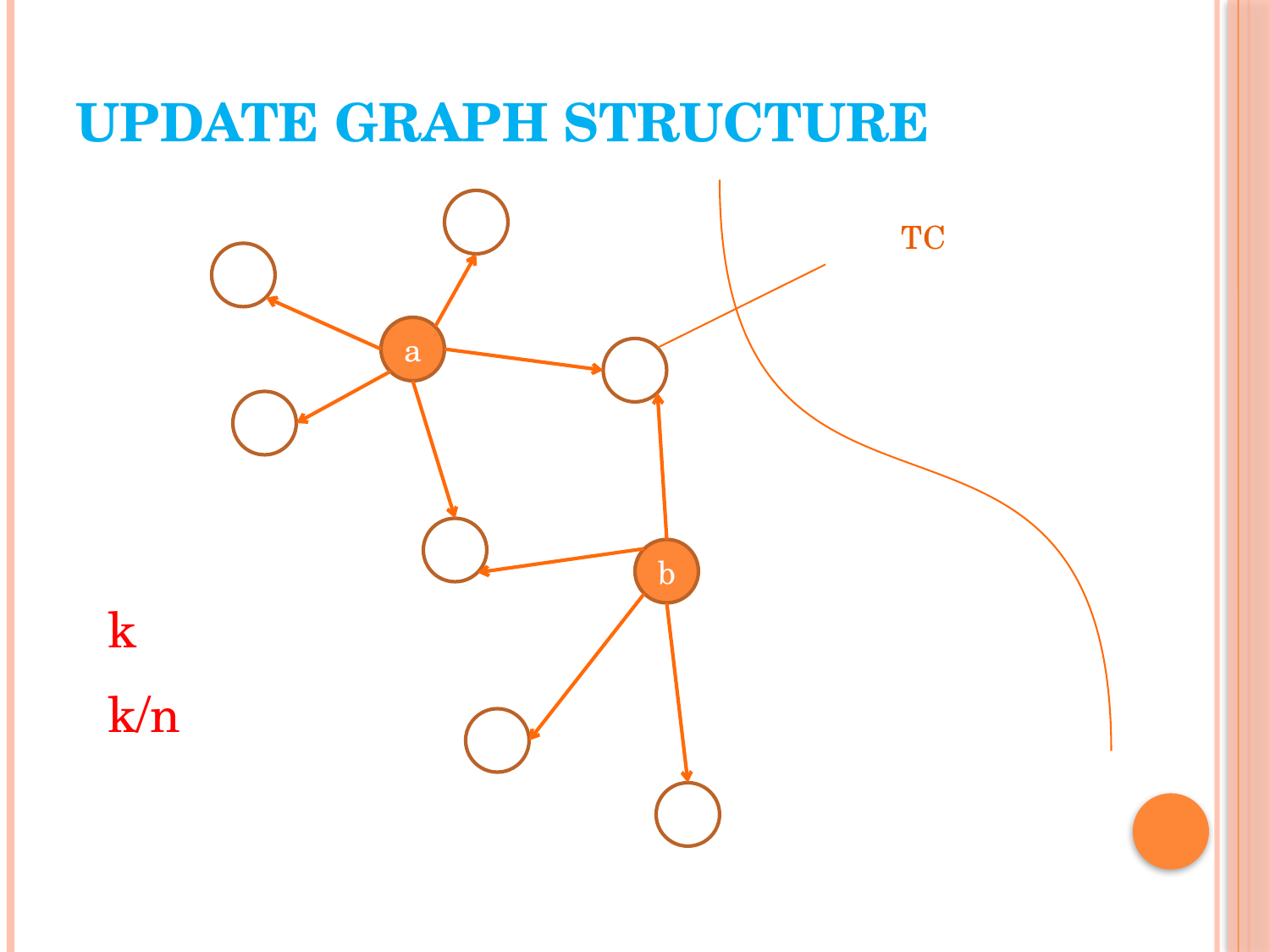

# Update graph structure

TC

a

b
k
k/n